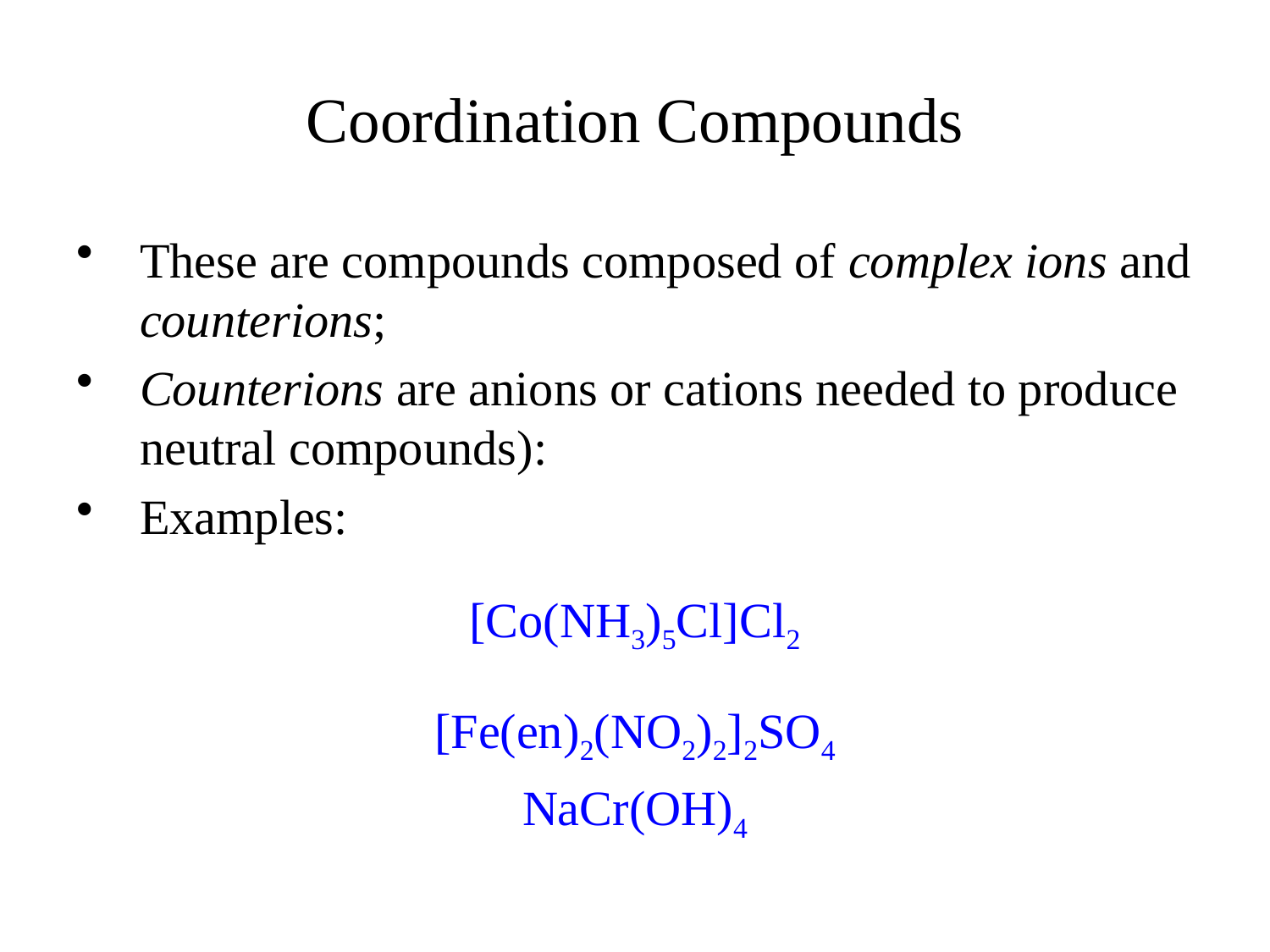

# Coordination Compounds
These are compounds composed of complex ions and counterions;
Counterions are anions or cations needed to produce neutral compounds):
Examples:
[Co(NH3)5Cl]Cl2
[Fe(en)2(NO2)2]2SO4
NaCr(OH)4